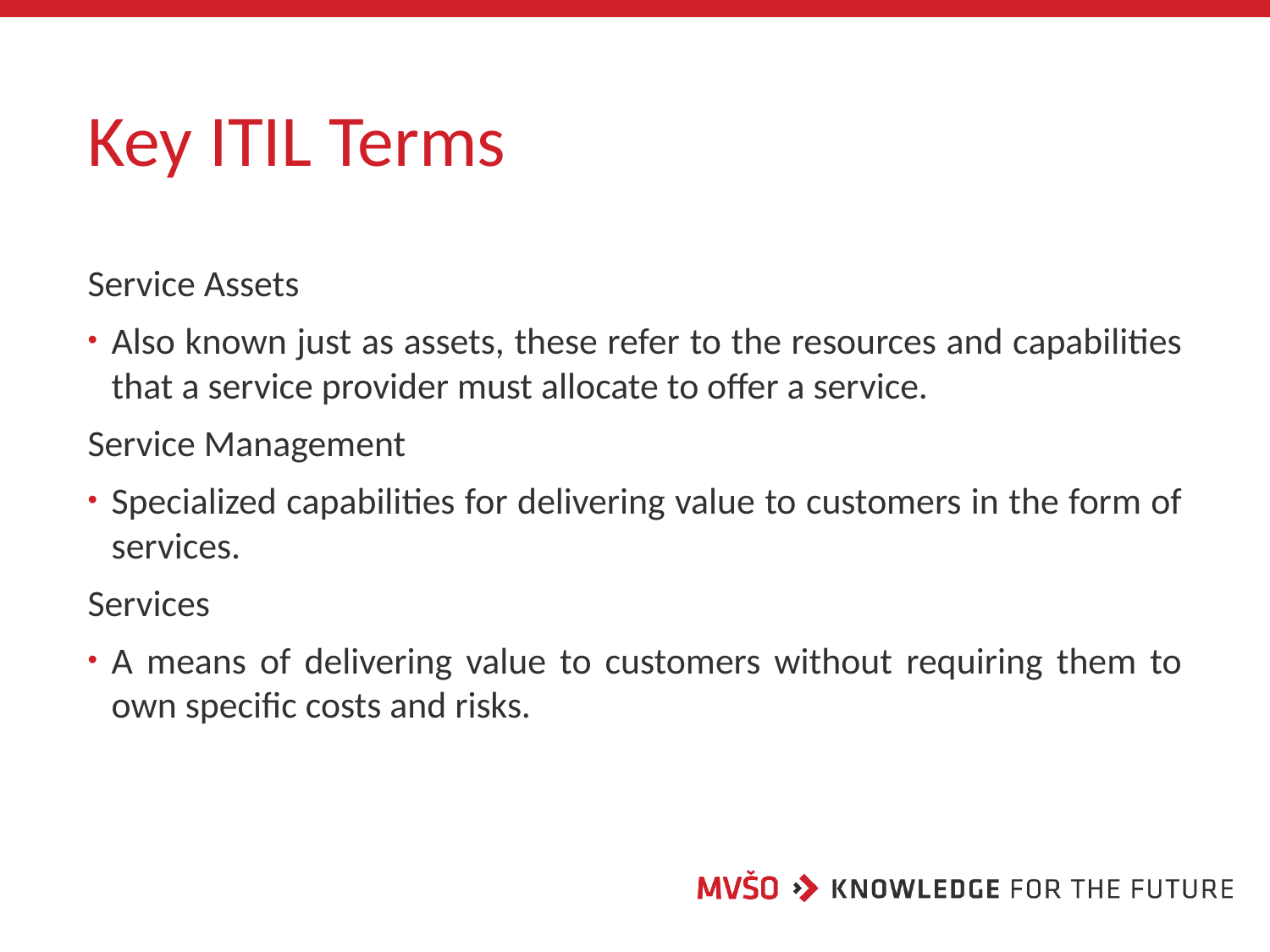

# Key ITIL Terms
Service Assets
Also known just as assets, these refer to the resources and capabilities that a service provider must allocate to offer a service.
Service Management
Specialized capabilities for delivering value to customers in the form of services.
Services
A means of delivering value to customers without requiring them to own specific costs and risks.